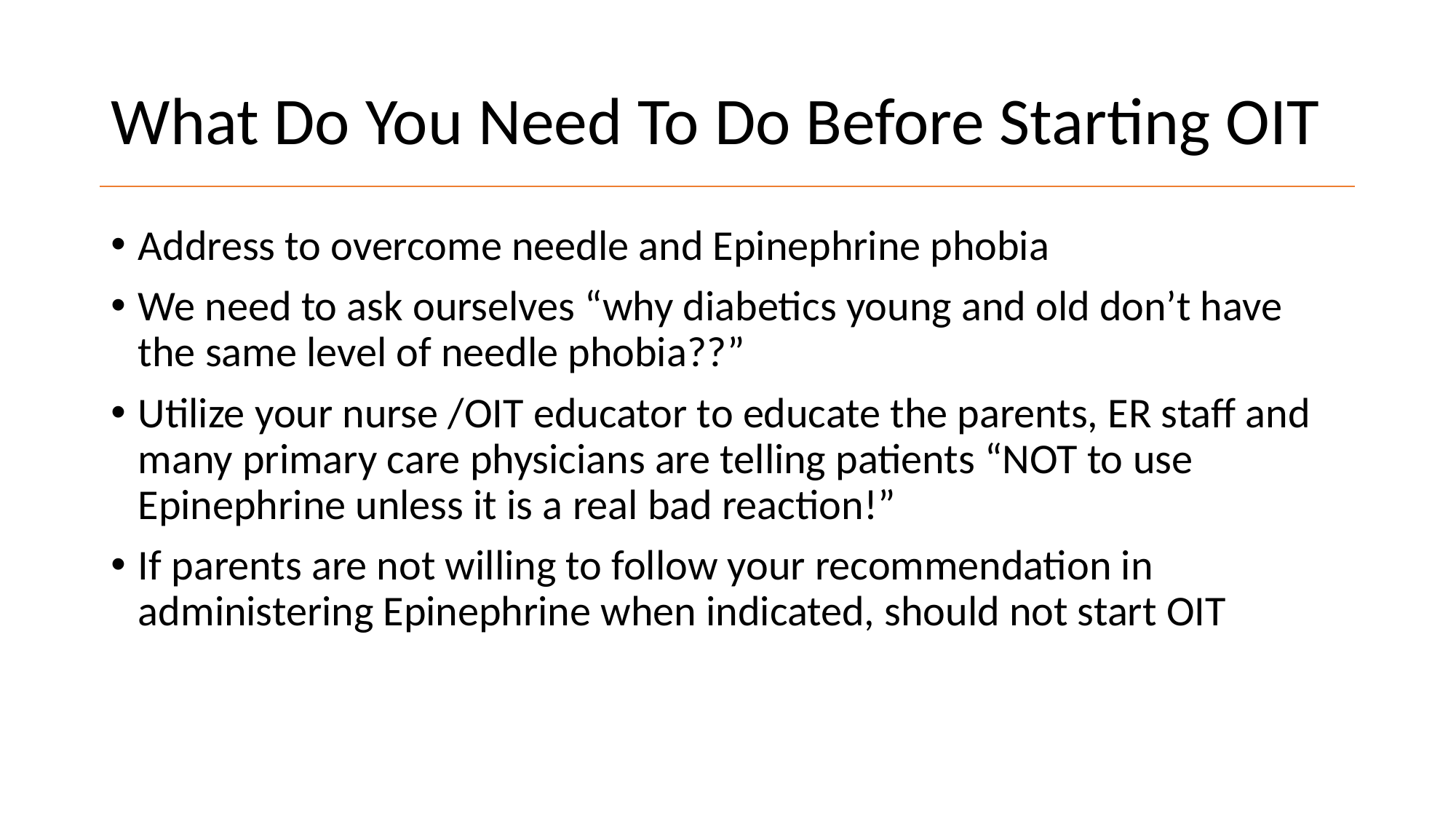

# What Do You Need To Do Before Starting OIT
Address to overcome needle and Epinephrine phobia
We need to ask ourselves “why diabetics young and old don’t have the same level of needle phobia??”
Utilize your nurse /OIT educator to educate the parents, ER staff and many primary care physicians are telling patients “NOT to use Epinephrine unless it is a real bad reaction!”
If parents are not willing to follow your recommendation in administering Epinephrine when indicated, should not start OIT